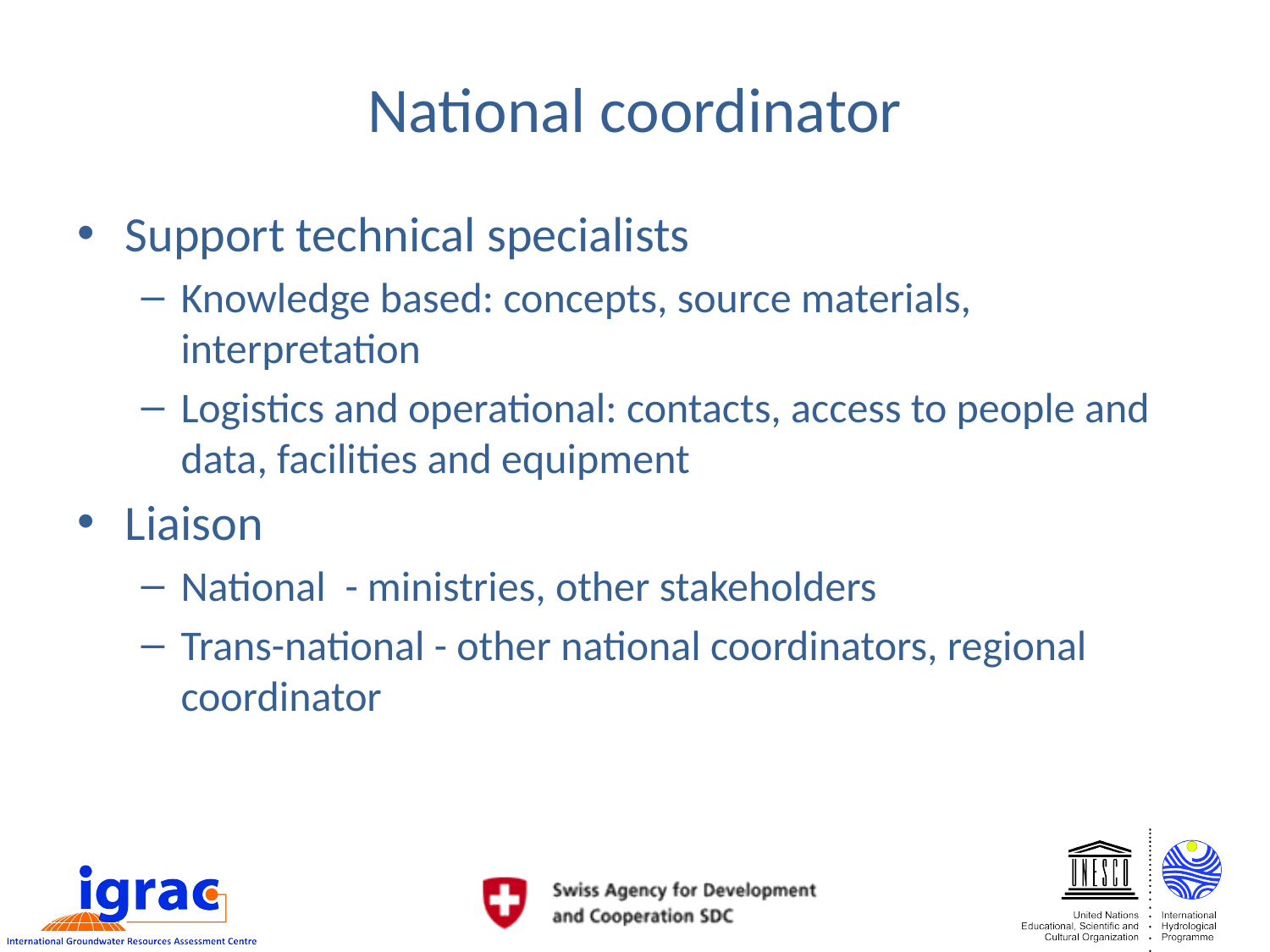

# National coordinator
Support technical specialists
Knowledge based: concepts, source materials, interpretation
Logistics and operational: contacts, access to people and data, facilities and equipment
Liaison
National  - ministries, other stakeholders
Trans-national - other national coordinators, regional coordinator